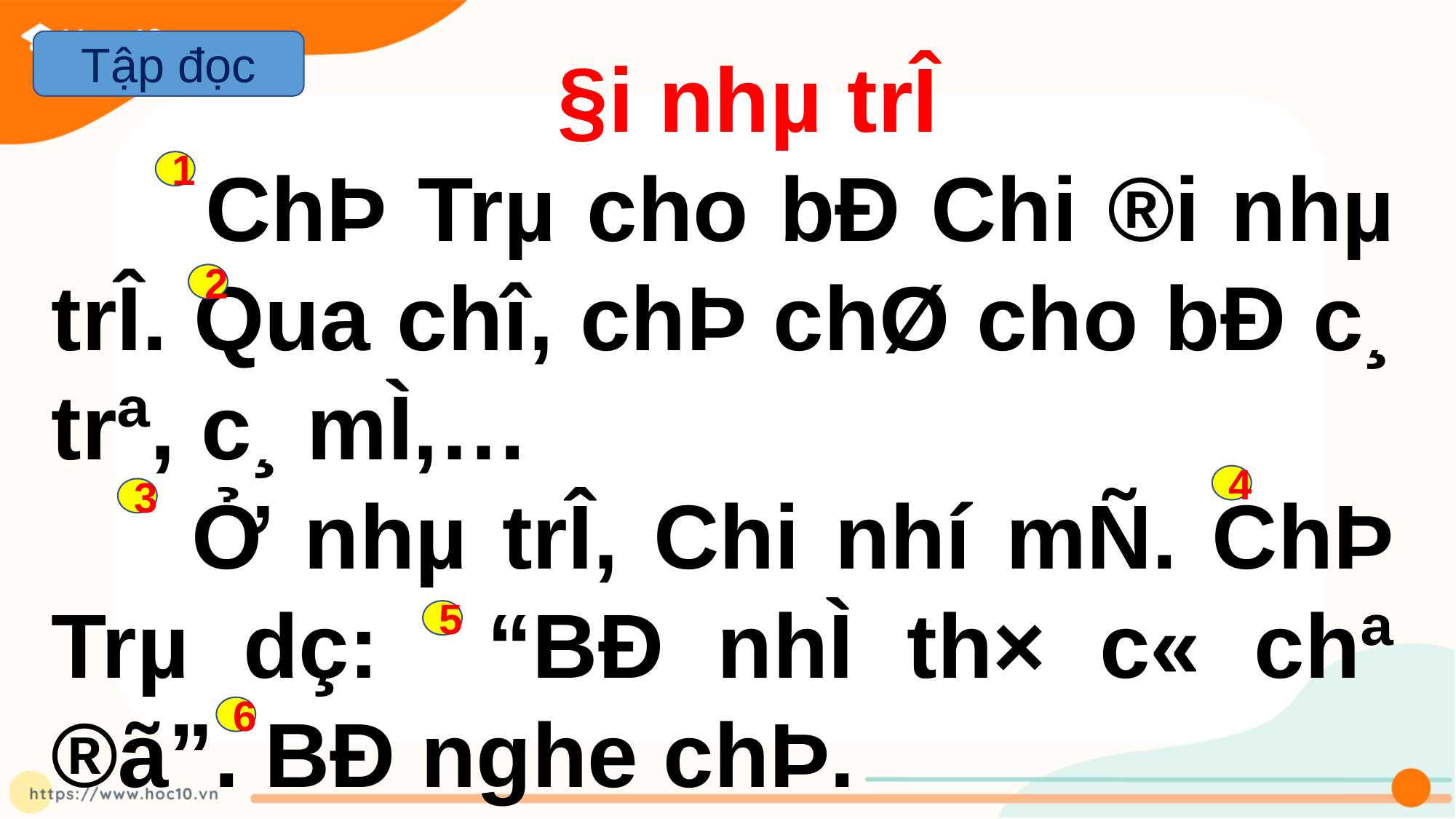

Tập đọc
  §i nhµ trÎ
     ChÞ Trµ cho bÐ Chi ®i nhµ trÎ. Qua chî, chÞ chØ cho bÐ c¸ trª, c¸ mÌ,…
    Ở nhµ trÎ, Chi nhí mÑ. ChÞ Trµ dç:  “BÐ nhÌ th× c« chª ®ã”. BÐ nghe chÞ.
1
2
4
3
5
6